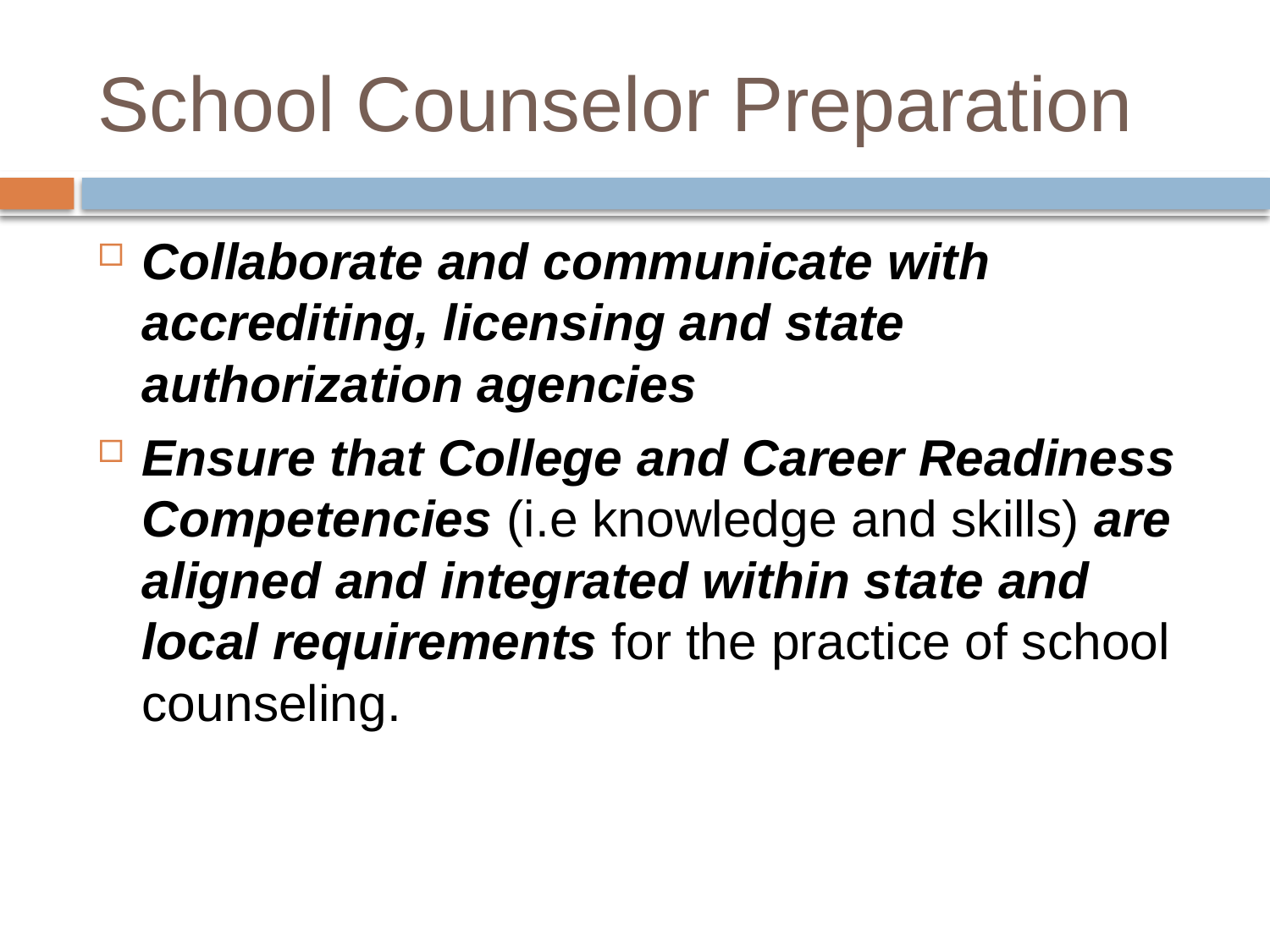

# School Counselor Preparation
Collaborate and communicate with accrediting, licensing and state authorization agencies
Ensure that College and Career Readiness Competencies (i.e knowledge and skills) are aligned and integrated within state and local requirements for the practice of school counseling.